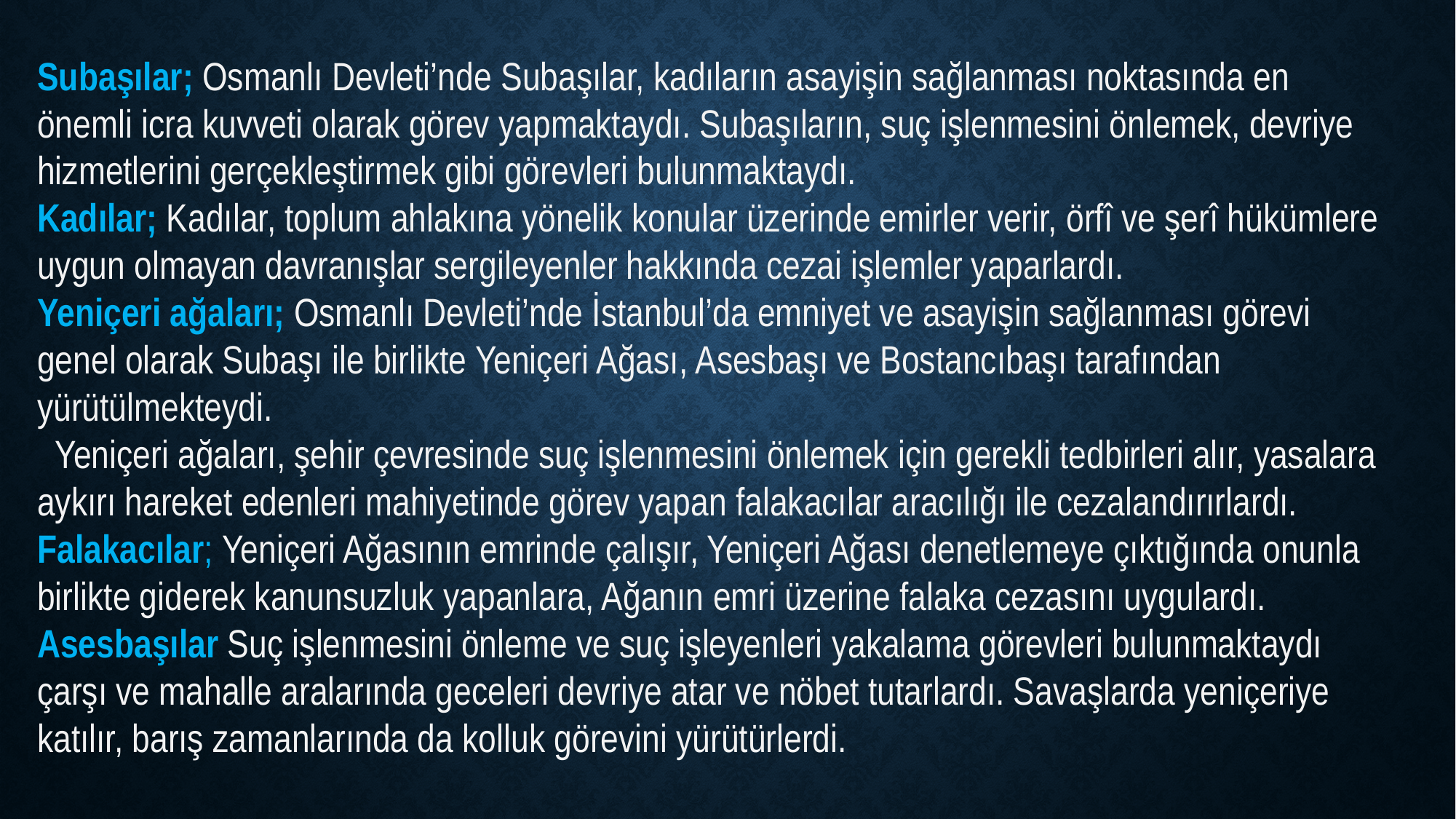

Subaşılar; Osmanlı Devleti’nde Subaşılar, kadıların asayişin sağlanması noktasında en önemli icra kuvveti olarak görev yapmaktaydı. Subaşıların, suç işlenmesini önlemek, devriye hizmetlerini gerçekleştirmek gibi görevleri bulunmaktaydı.
Kadılar; Kadılar, toplum ahlakına yönelik konular üzerinde emirler verir, örfî ve şerî hükümlere uygun olmayan davranışlar sergileyenler hakkında cezai işlemler yaparlardı.
Yeniçeri ağaları; Osmanlı Devleti’nde İstanbul’da emniyet ve asayişin sağlanması görevi genel olarak Subaşı ile birlikte Yeniçeri Ağası, Asesbaşı ve Bostancıbaşı tarafından yürütülmekteydi.
  Yeniçeri ağaları, şehir çevresinde suç işlenmesini önlemek için gerekli tedbirleri alır, yasalara aykırı hareket edenleri mahiyetinde görev yapan falakacılar aracılığı ile cezalandırırlardı.
Falakacılar; Yeniçeri Ağasının emrinde çalışır, Yeniçeri Ağası denetlemeye çıktığında onunla birlikte giderek kanunsuzluk yapanlara, Ağanın emri üzerine falaka cezasını uygulardı.
Asesbaşılar Suç işlenmesini önleme ve suç işleyenleri yakalama görevleri bulunmaktaydı çarşı ve mahalle aralarında geceleri devriye atar ve nöbet tutarlardı. Savaşlarda yeniçeriye katılır, barış zamanlarında da kolluk görevini yürütürlerdi.